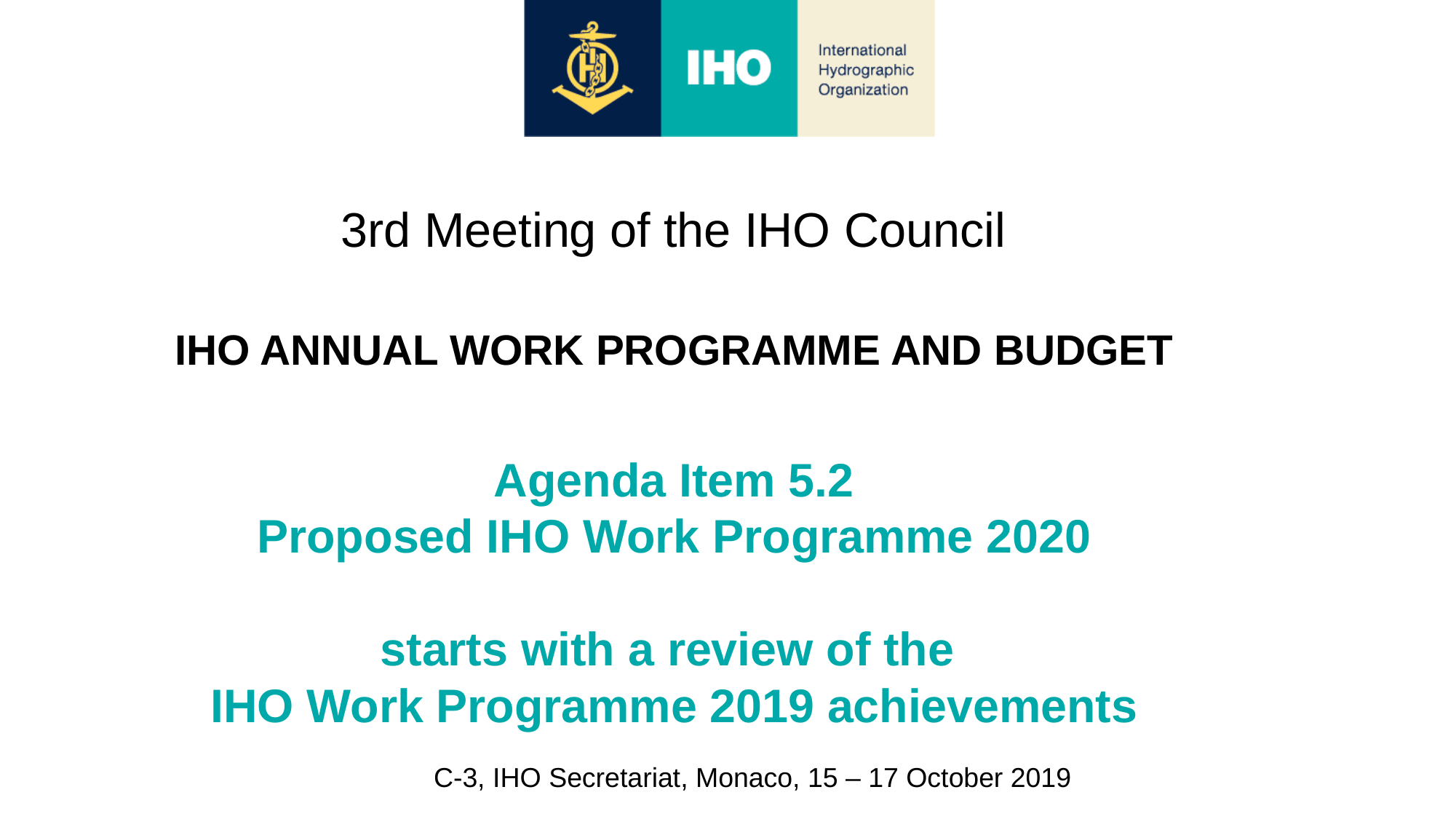

3rd Meeting of the IHO Council
IHO ANNUAL WORK PROGRAMME AND BUDGET
Agenda Item 5.2
Proposed IHO Work Programme 2020

starts with a review of the
IHO Work Programme 2019 achievements
C-3, IHO Secretariat, Monaco, 15 – 17 October 2019